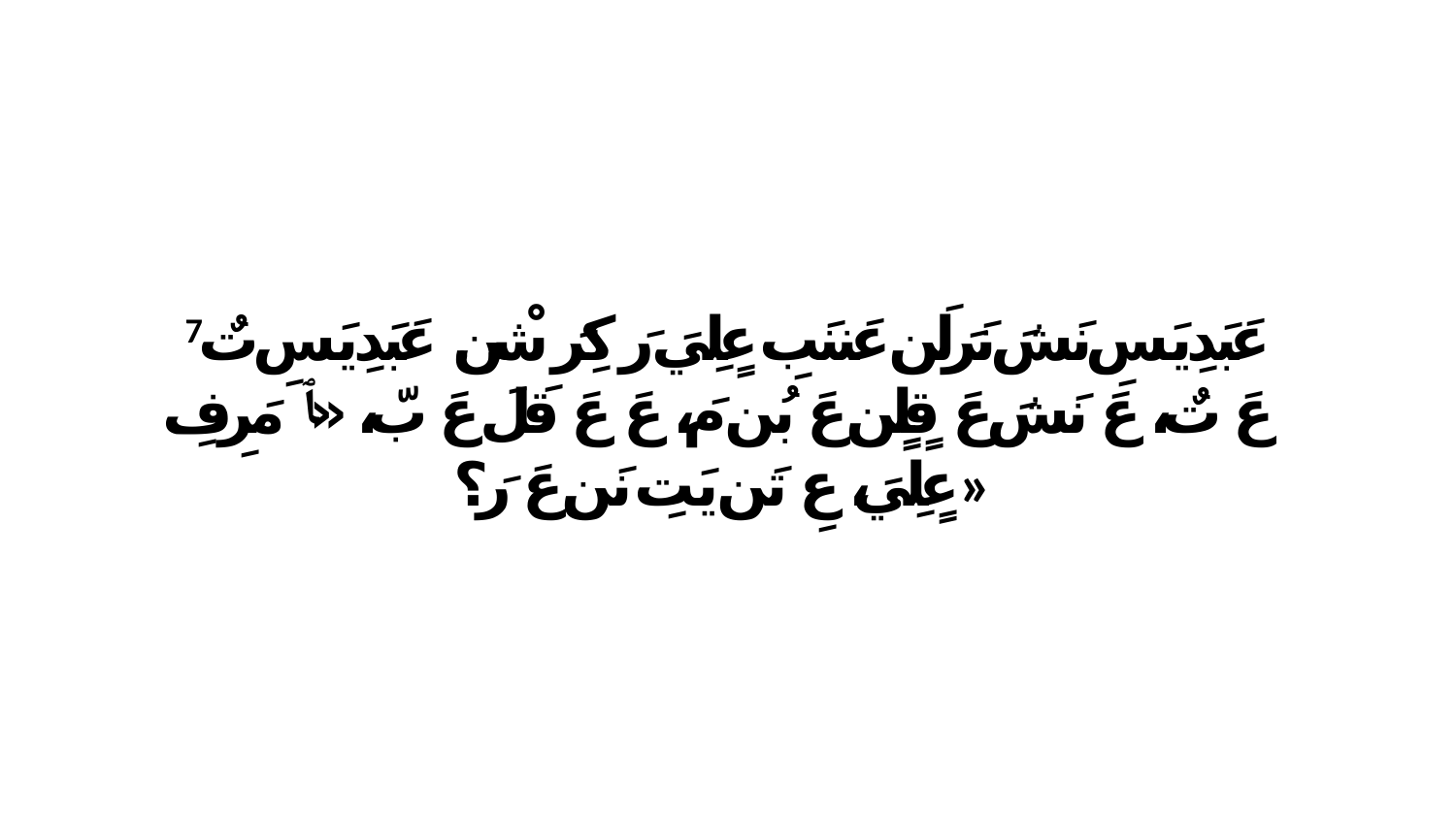

7 عَبَدِيَسِ نَشَ نَرَلَن عَننَبِ عٍلِيَ رَ كِرَ شْن. عَبَدِيَسِ تٌ عَ تٌ، عَ نَشَ عَ قٍلٍن عَ بُن مَ، عَ عَ قَلَ عَ بّ، «ﭑ مَرِفِ عٍلِيَ، عِ تَن يَتِ نَن عَ رَ؟»